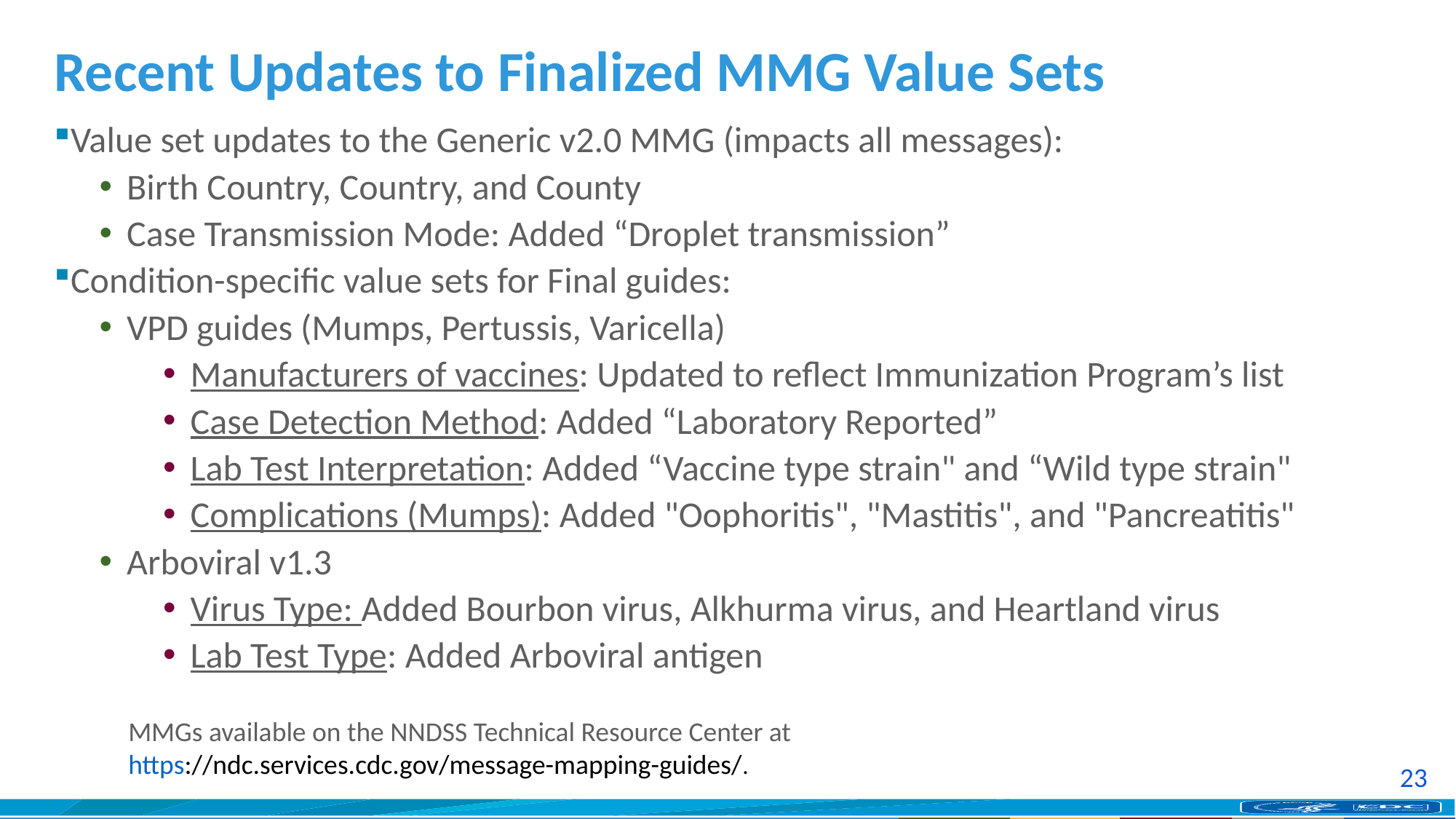

# Recent Updates to Finalized MMG Value Sets
Value set updates to the Generic v2.0 MMG (impacts all messages):
Birth Country, Country, and County
Case Transmission Mode: Added “Droplet transmission”
Condition-specific value sets for Final guides:
VPD guides (Mumps, Pertussis, Varicella)
Manufacturers of vaccines: Updated to reflect Immunization Program’s list
Case Detection Method: Added “Laboratory Reported”
Lab Test Interpretation: Added “Vaccine type strain" and “Wild type strain"
Complications (Mumps): Added "Oophoritis", "Mastitis", and "Pancreatitis"
Arboviral v1.3
Virus Type: Added Bourbon virus, Alkhurma virus, and Heartland virus
Lab Test Type: Added Arboviral antigen

MMGs available on the NNDSS Technical Resource Center at
https://ndc.services.cdc.gov/message-mapping-guides/.